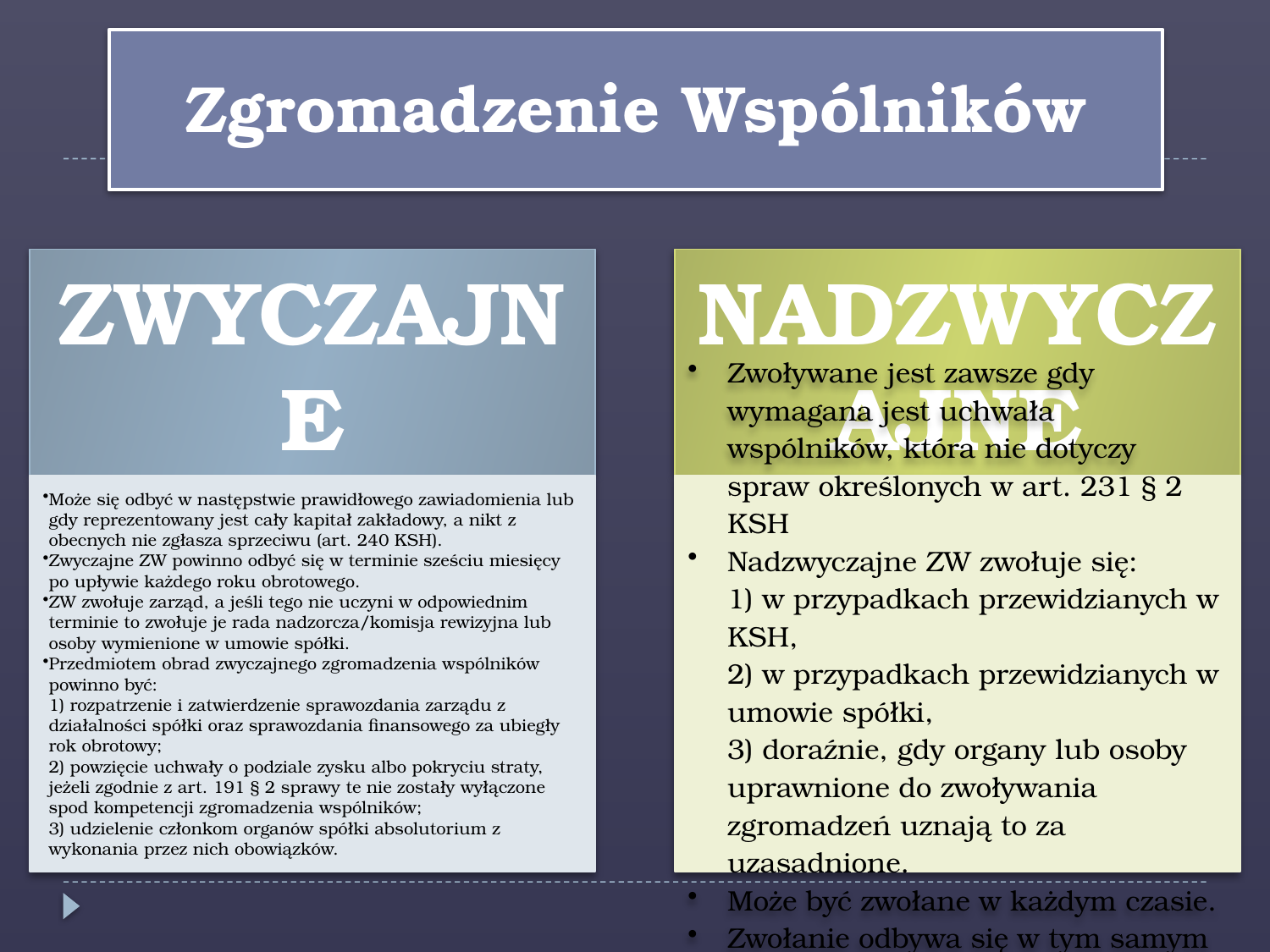

Zgromadzenie Wspólników
ZWYCZAJNE
Może się odbyć w następstwie prawidłowego zawiadomienia lub gdy reprezentowany jest cały kapitał zakładowy, a nikt z obecnych nie zgłasza sprzeciwu (art. 240 KSH).
Zwyczajne ZW powinno odbyć się w terminie sześciu miesięcy po upływie każdego roku obrotowego.
NADZWYCZAJNE
Zwoływane jest zawsze gdy wymagana jest uchwała wspólników, która nie dotyczy spraw określonych w art. 231 § 2  KSH
Nadzwyczajne ZW zwołuje się:
1) w przypadkach przewidzianych w KSH,
2) w przypadkach przewidzianych w umowie spółki,
3) doraźnie, gdy organy lub osoby uprawnione do zwoływania zgromadzeń uznają to za uzasadnione.
ZW zwołuje zarząd, a jeśli tego nie uczyni w odpowiednim terminie to zwołuje je rada nadzorcza/komisja rewizyjna lub osoby wymienione w umowie spółki.
Przedmiotem obrad zwyczajnego zgromadzenia wspólników powinno być:
1) rozpatrzenie i zatwierdzenie sprawozdania zarządu z działalności spółki oraz sprawozdania finansowego za ubiegły rok obrotowy;
2) powzięcie uchwały o podziale zysku albo pokryciu straty, jeżeli zgodnie z art. 191 § 2 sprawy te nie zostały wyłączone spod kompetencji zgromadzenia wspólników;
3) udzielenie członkom organów spółki absolutorium z wykonania przez nich obowiązków.
Może być zwołane w każdym czasie.